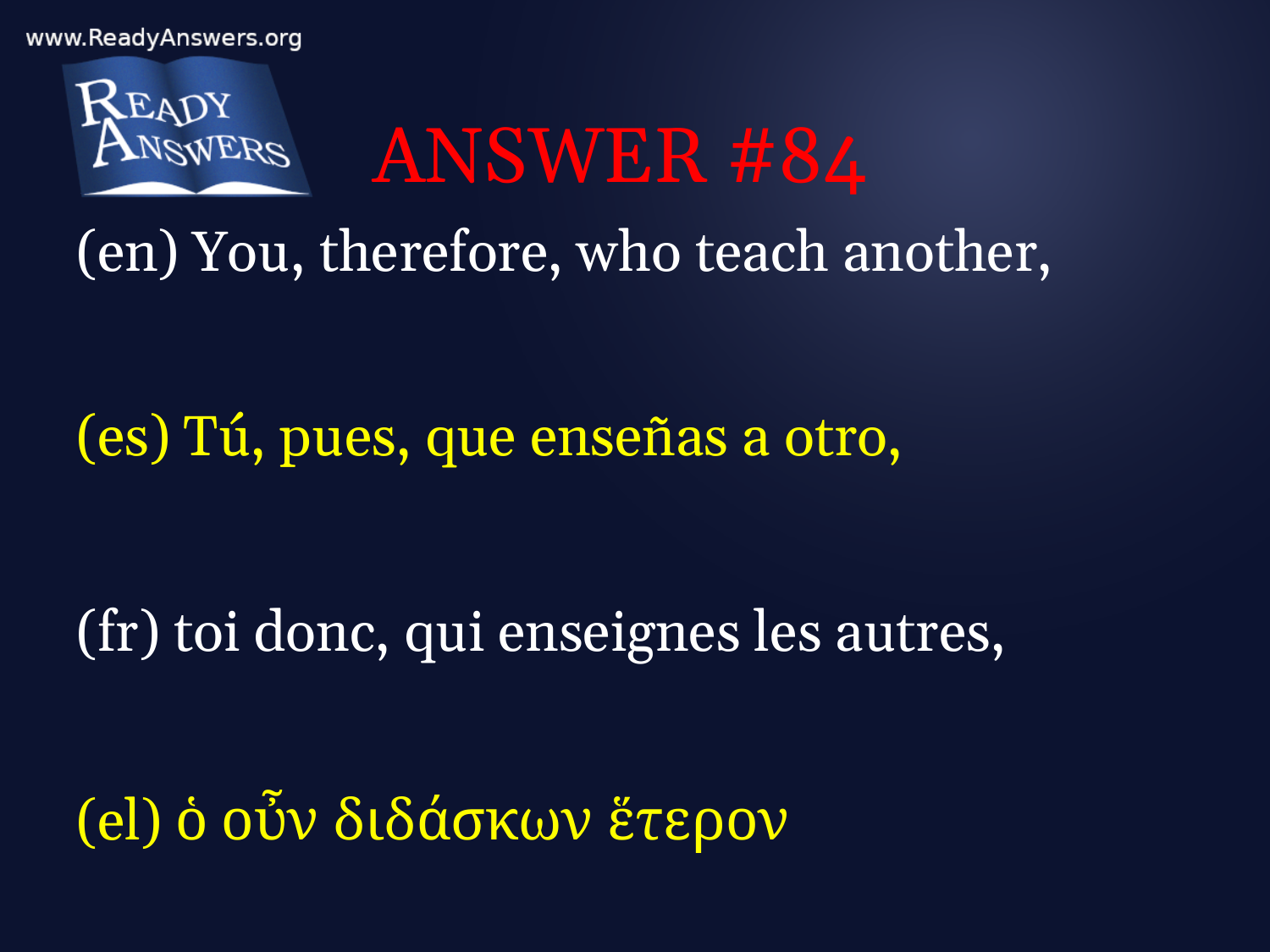

# ANSWER #84
(en) You, therefore, who teach another,
(es) Tú, pues, que enseñas a otro,
(fr) toi donc, qui enseignes les autres,
(el) ὁ οὖν διδάσκων ἕτερον